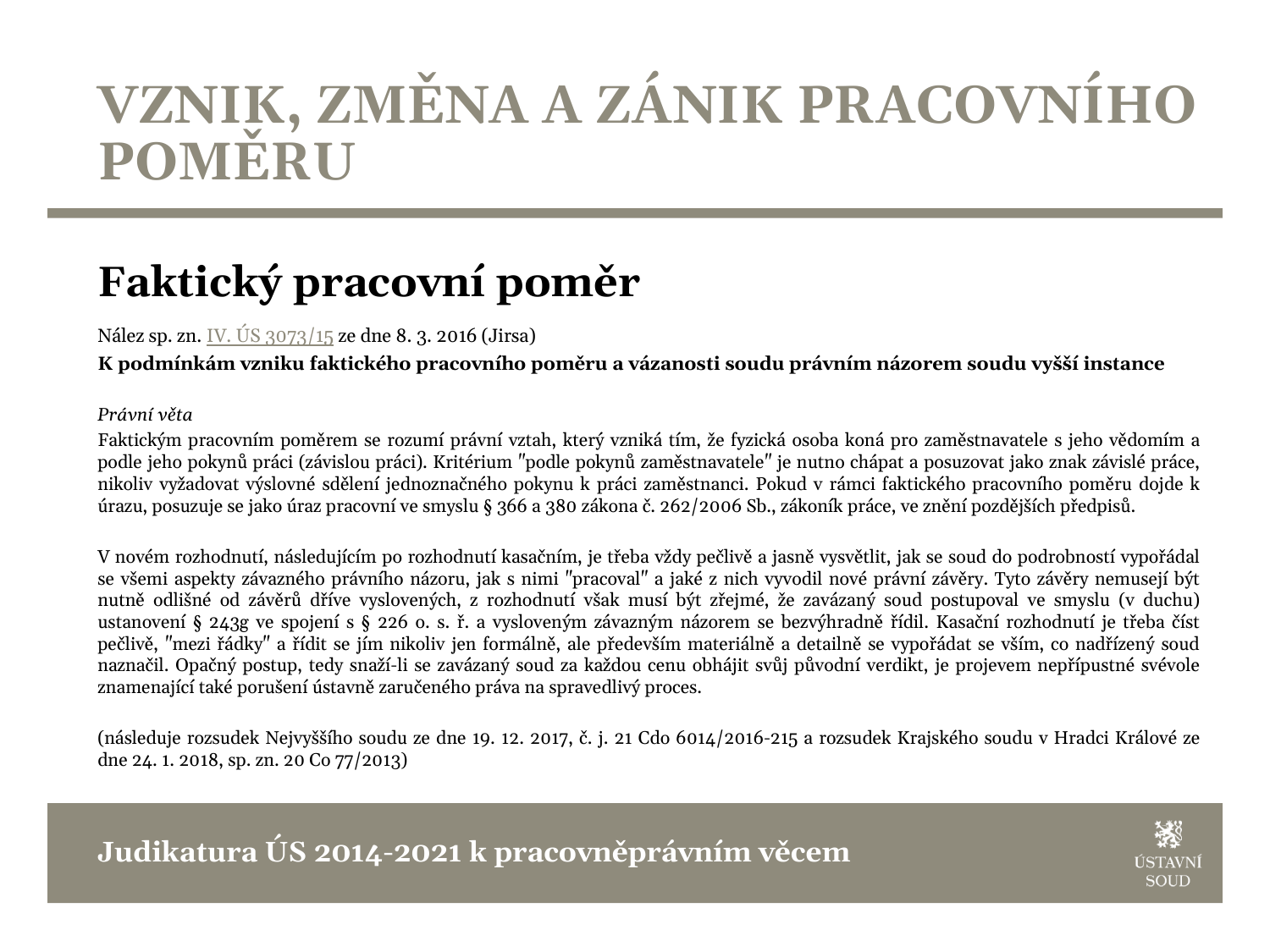

# VZNIK, ZMĚNA A ZÁNIK PRACOVNÍHO POMĚRU
Faktický pracovní poměr
Nález sp. zn. IV. ÚS 3073/15 ze dne 8. 3. 2016 (Jirsa)
K podmínkám vzniku faktického pracovního poměru a vázanosti soudu právním názorem soudu vyšší instance

Právní věta
Faktickým pracovním poměrem se rozumí právní vztah, který vzniká tím, že fyzická osoba koná pro zaměstnavatele s jeho vědomím a podle jeho pokynů práci (závislou práci). Kritérium "podle pokynů zaměstnavatele" je nutno chápat a posuzovat jako znak závislé práce, nikoliv vyžadovat výslovné sdělení jednoznačného pokynu k práci zaměstnanci. Pokud v rámci faktického pracovního poměru dojde k úrazu, posuzuje se jako úraz pracovní ve smyslu § 366 a 380 zákona č. 262/2006 Sb., zákoník práce, ve znění pozdějších předpisů.

V novém rozhodnutí, následujícím po rozhodnutí kasačním, je třeba vždy pečlivě a jasně vysvětlit, jak se soud do podrobností vypořádal se všemi aspekty závazného právního názoru, jak s nimi "pracoval" a jaké z nich vyvodil nové právní závěry. Tyto závěry nemusejí být nutně odlišné od závěrů dříve vyslovených, z rozhodnutí však musí být zřejmé, že zavázaný soud postupoval ve smyslu (v duchu) ustanovení § 243g ve spojení s § 226 o. s. ř. a vysloveným závazným názorem se bezvýhradně řídil. Kasační rozhodnutí je třeba číst pečlivě, "mezi řádky" a řídit se jím nikoliv jen formálně, ale především materiálně a detailně se vypořádat se vším, co nadřízený soud naznačil. Opačný postup, tedy snaží-li se zavázaný soud za každou cenu obhájit svůj původní verdikt, je projevem nepřípustné svévole znamenající také porušení ústavně zaručeného práva na spravedlivý proces.

(následuje rozsudek Nejvyššího soudu ze dne 19. 12. 2017, č. j. 21 Cdo 6014/2016-215 a rozsudek Krajského soudu v Hradci Králové ze dne 24. 1. 2018, sp. zn. 20 Co 77/2013)
Judikatura ÚS 2014-2021 k pracovněprávním věcem